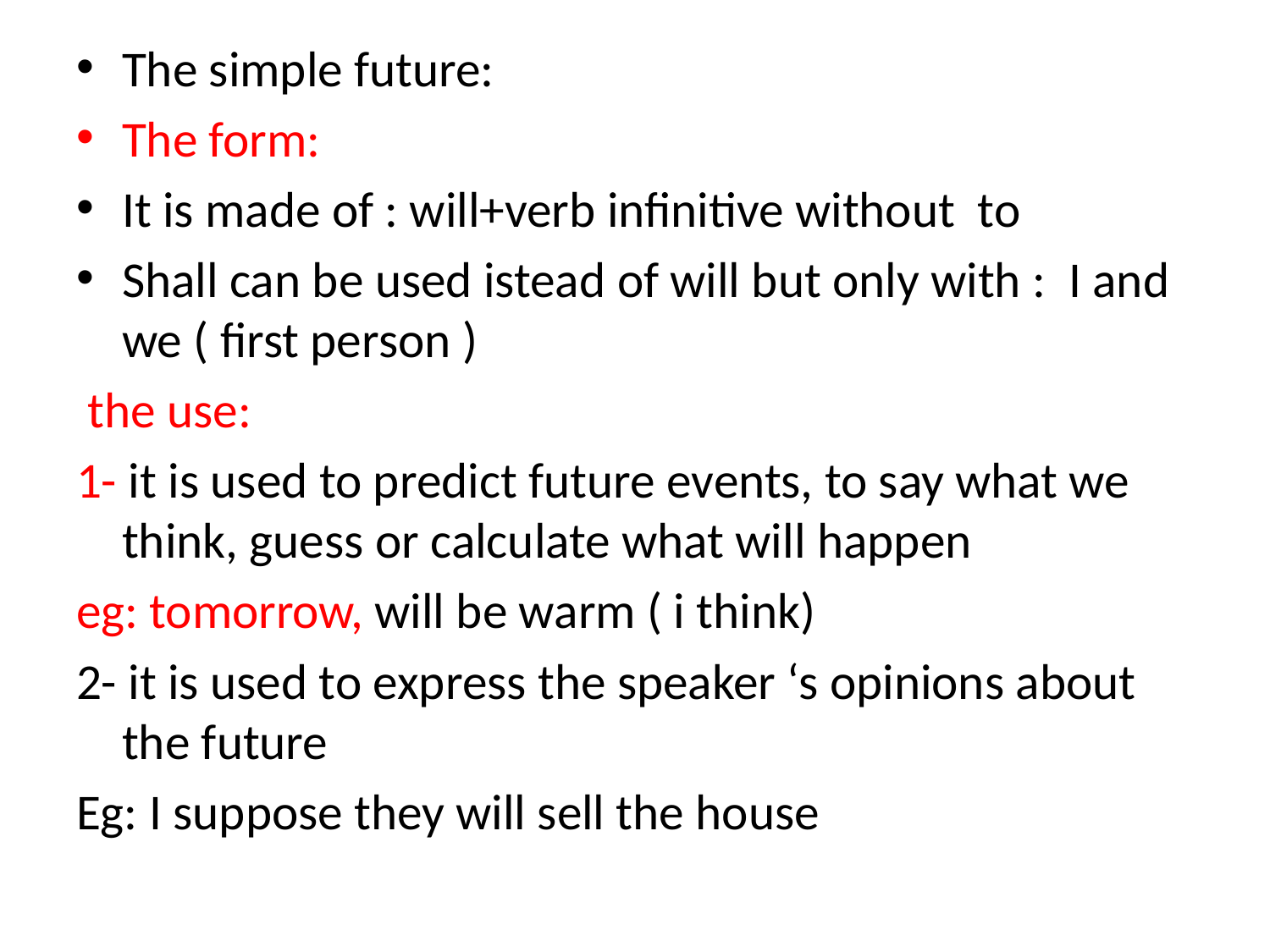

The simple future:
The form:
It is made of : will+verb infinitive without  to
Shall can be used istead of will but only with :  I and  we ( first person )
 the use:
1- it is used to predict future events, to say what we think, guess or calculate what will happen
eg: tomorrow, will be warm ( i think)
2- it is used to express the speaker ‘s opinions about the future
Eg: I suppose they will sell the house